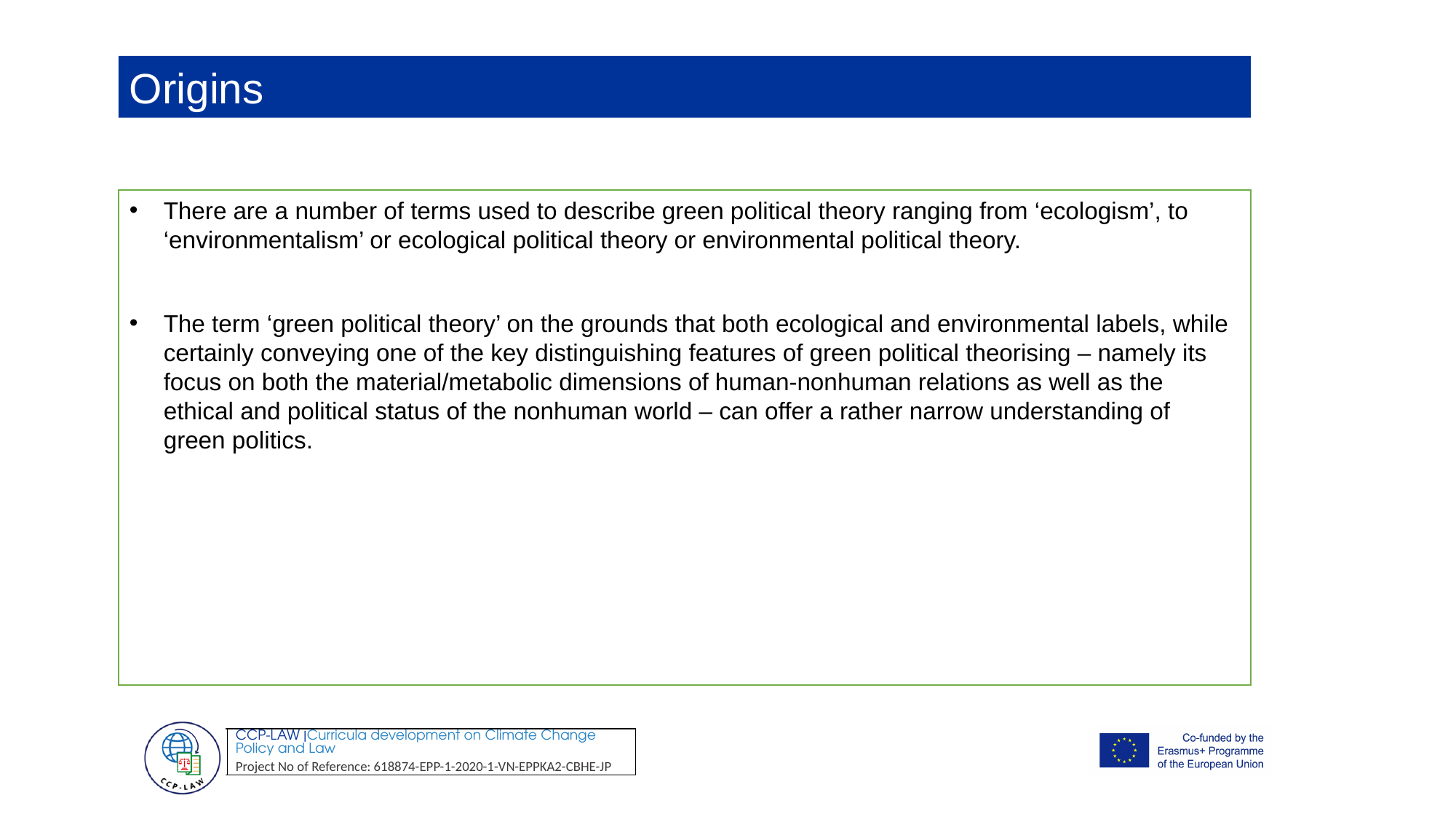

Origins
There are a number of terms used to describe green political theory ranging from ‘ecologism’, to ‘environmentalism’ or ecological political theory or environmental political theory.

The term ‘green political theory’ on the grounds that both ecological and environmental labels, while certainly conveying one of the key distinguishing features of green political theorising – namely its focus on both the material/metabolic dimensions of human-nonhuman relations as well as the ethical and political status of the nonhuman world – can offer a rather narrow understanding of green politics.